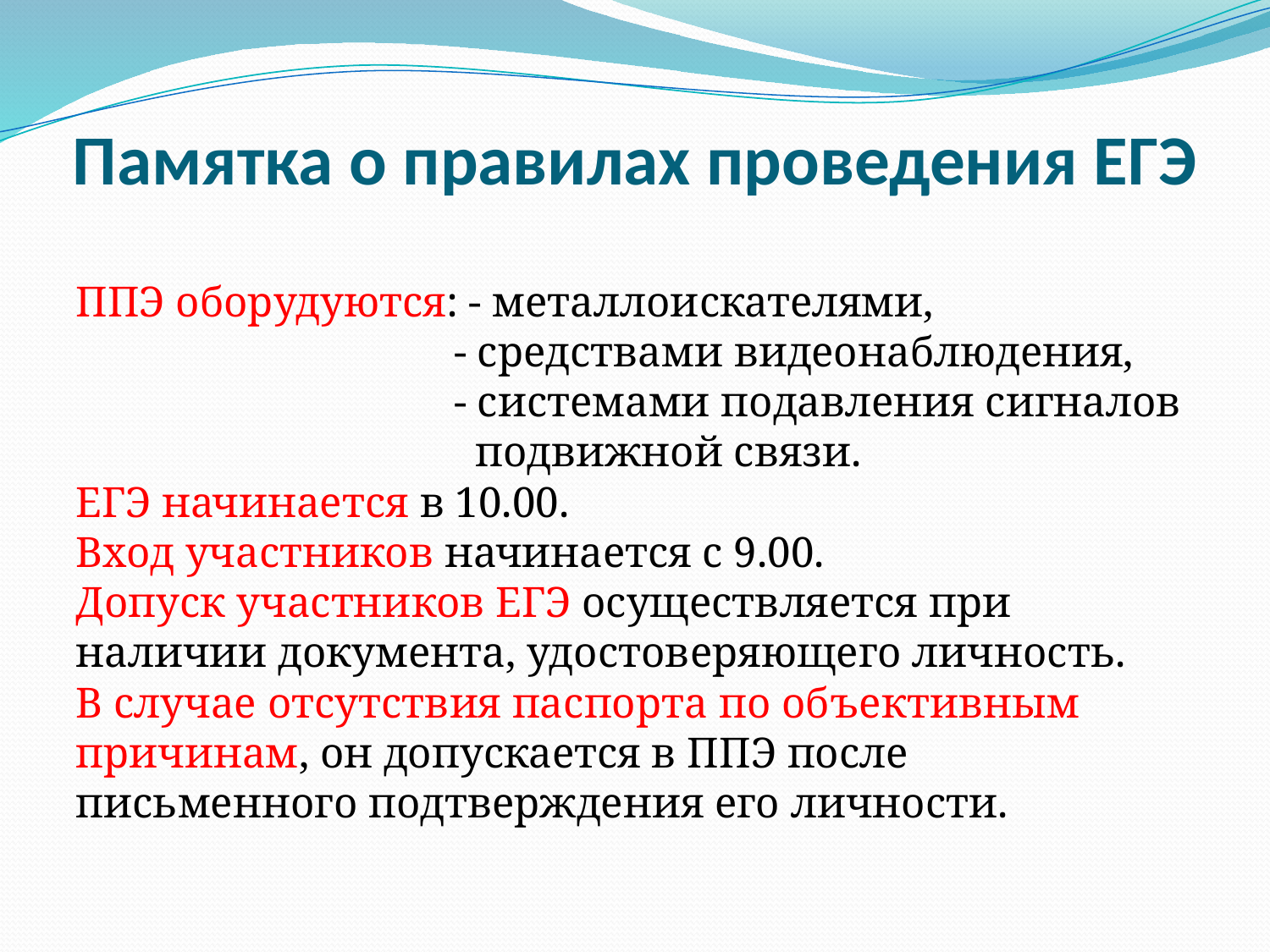

# Памятка о правилах проведения ЕГЭ
ППЭ оборудуются: - металлоискателями,
                                   - средствами видеонаблюдения,
                                   - системами подавления сигналов
                                     подвижной связи.
ЕГЭ начинается в 10.00.
Вход участников начинается с 9.00.
Допуск участников ЕГЭ осуществляется при наличии документа, удостоверяющего личность.
В случае отсутствия паспорта по объективным причинам, он допускается в ППЭ после письменного подтверждения его личности.